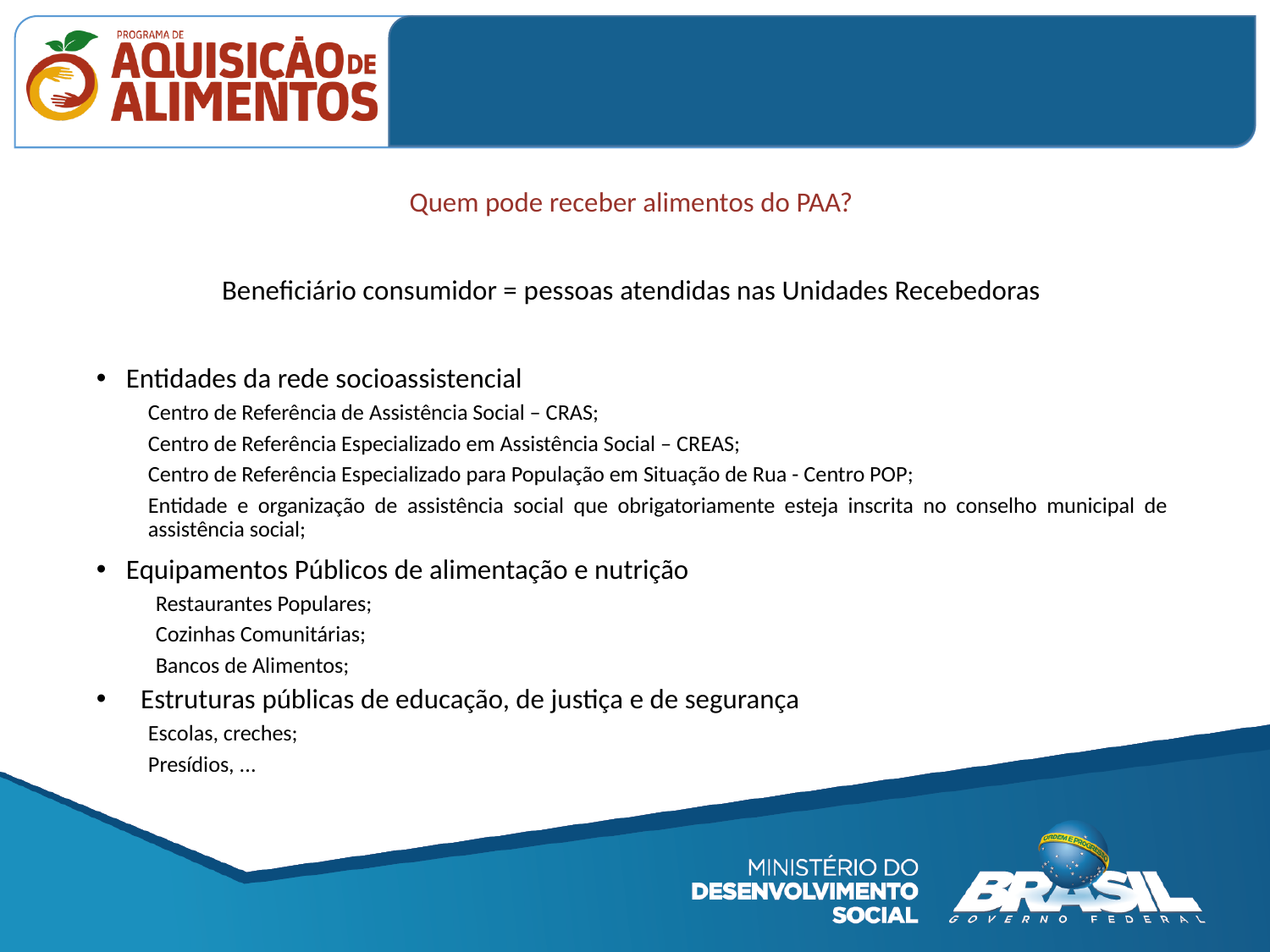

Quem pode receber alimentos do PAA?

Beneficiário consumidor = pessoas atendidas nas Unidades Recebedoras

Entidades da rede socioassistencial
Centro de Referência de Assistência Social – CRAS;
Centro de Referência Especializado em Assistência Social – CREAS;
Centro de Referência Especializado para População em Situação de Rua - Centro POP;
Entidade e organização de assistência social que obrigatoriamente esteja inscrita no conselho municipal de assistência social;
Equipamentos Públicos de alimentação e nutrição
Restaurantes Populares;
Cozinhas Comunitárias;
Bancos de Alimentos;
Estruturas públicas de educação, de justiça e de segurança
Escolas, creches;
Presídios, ...